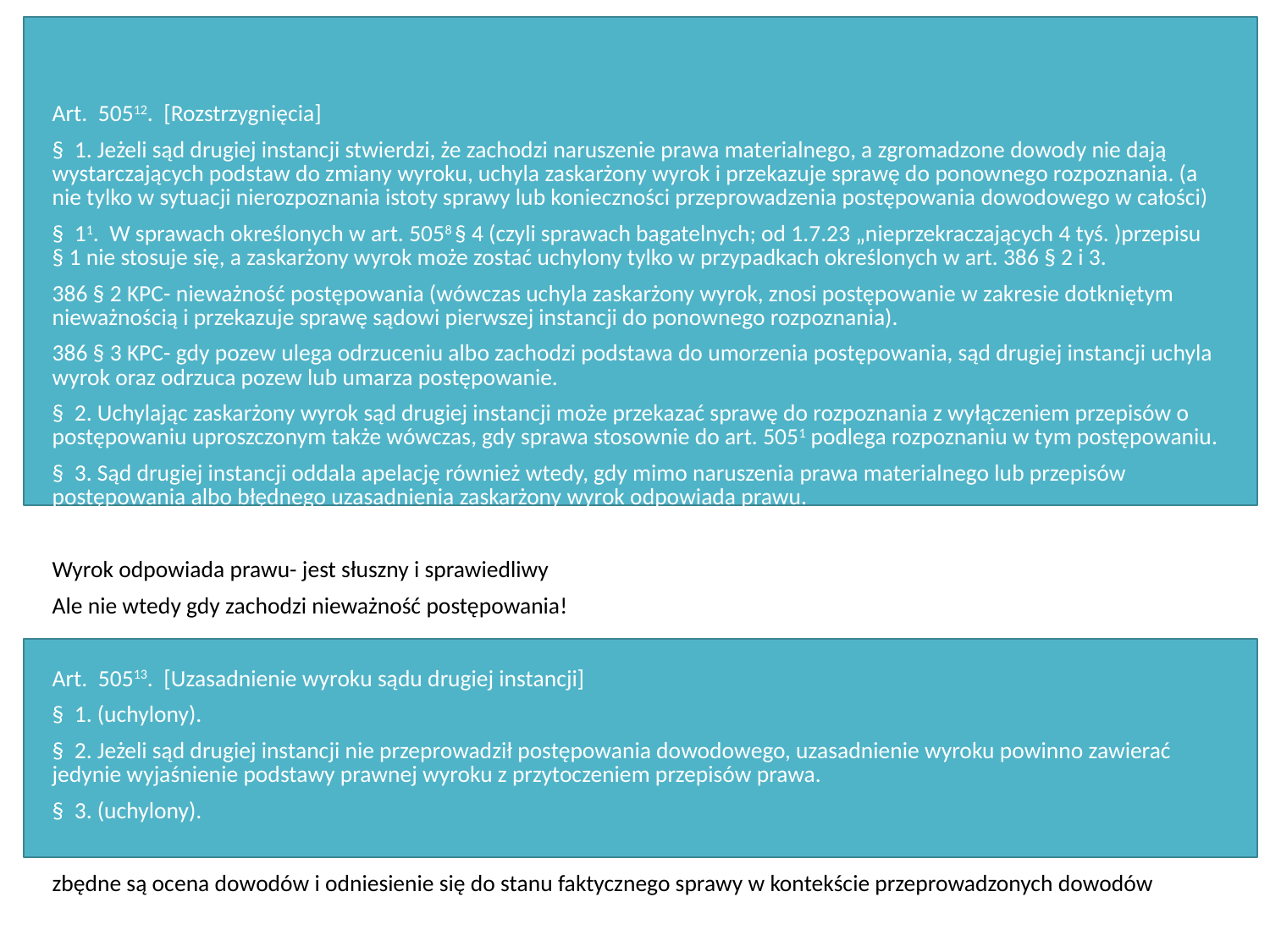

Art.  50512.  [Rozstrzygnięcia]
§  1. Jeżeli sąd drugiej instancji stwierdzi, że zachodzi naruszenie prawa materialnego, a zgromadzone dowody nie dają wystarczających podstaw do zmiany wyroku, uchyla zaskarżony wyrok i przekazuje sprawę do ponownego rozpoznania. (a nie tylko w sytuacji nierozpoznania istoty sprawy lub konieczności przeprowadzenia postępowania dowodowego w całości)
§  11.  W sprawach określonych w art. 5058 § 4 (czyli sprawach bagatelnych; od 1.7.23 „nieprzekraczających 4 tyś. )przepisu § 1 nie stosuje się, a zaskarżony wyrok może zostać uchylony tylko w przypadkach określonych w art. 386 § 2 i 3.
386 § 2 KPC- nieważność postępowania (wówczas uchyla zaskarżony wyrok, znosi postępowanie w zakresie dotkniętym nieważnością i przekazuje sprawę sądowi pierwszej instancji do ponownego rozpoznania).
386 § 3 KPC- gdy pozew ulega odrzuceniu albo zachodzi podstawa do umorzenia postępowania, sąd drugiej instancji uchyla wyrok oraz odrzuca pozew lub umarza postępowanie.
§  2. Uchylając zaskarżony wyrok sąd drugiej instancji może przekazać sprawę do rozpoznania z wyłączeniem przepisów o postępowaniu uproszczonym także wówczas, gdy sprawa stosownie do art. 5051 podlega rozpoznaniu w tym postępowaniu.
§  3. Sąd drugiej instancji oddala apelację również wtedy, gdy mimo naruszenia prawa materialnego lub przepisów postępowania albo błędnego uzasadnienia zaskarżony wyrok odpowiada prawu.

Wyrok odpowiada prawu- jest słuszny i sprawiedliwy
Ale nie wtedy gdy zachodzi nieważność postępowania!

Art.  50513.  [Uzasadnienie wyroku sądu drugiej instancji]
§  1. (uchylony).
§  2. Jeżeli sąd drugiej instancji nie przeprowadził postępowania dowodowego, uzasadnienie wyroku powinno zawierać jedynie wyjaśnienie podstawy prawnej wyroku z przytoczeniem przepisów prawa.
§  3. (uchylony).

zbędne są ocena dowodów i odniesienie się do stanu faktycznego sprawy w kontekście przeprowadzonych dowodów